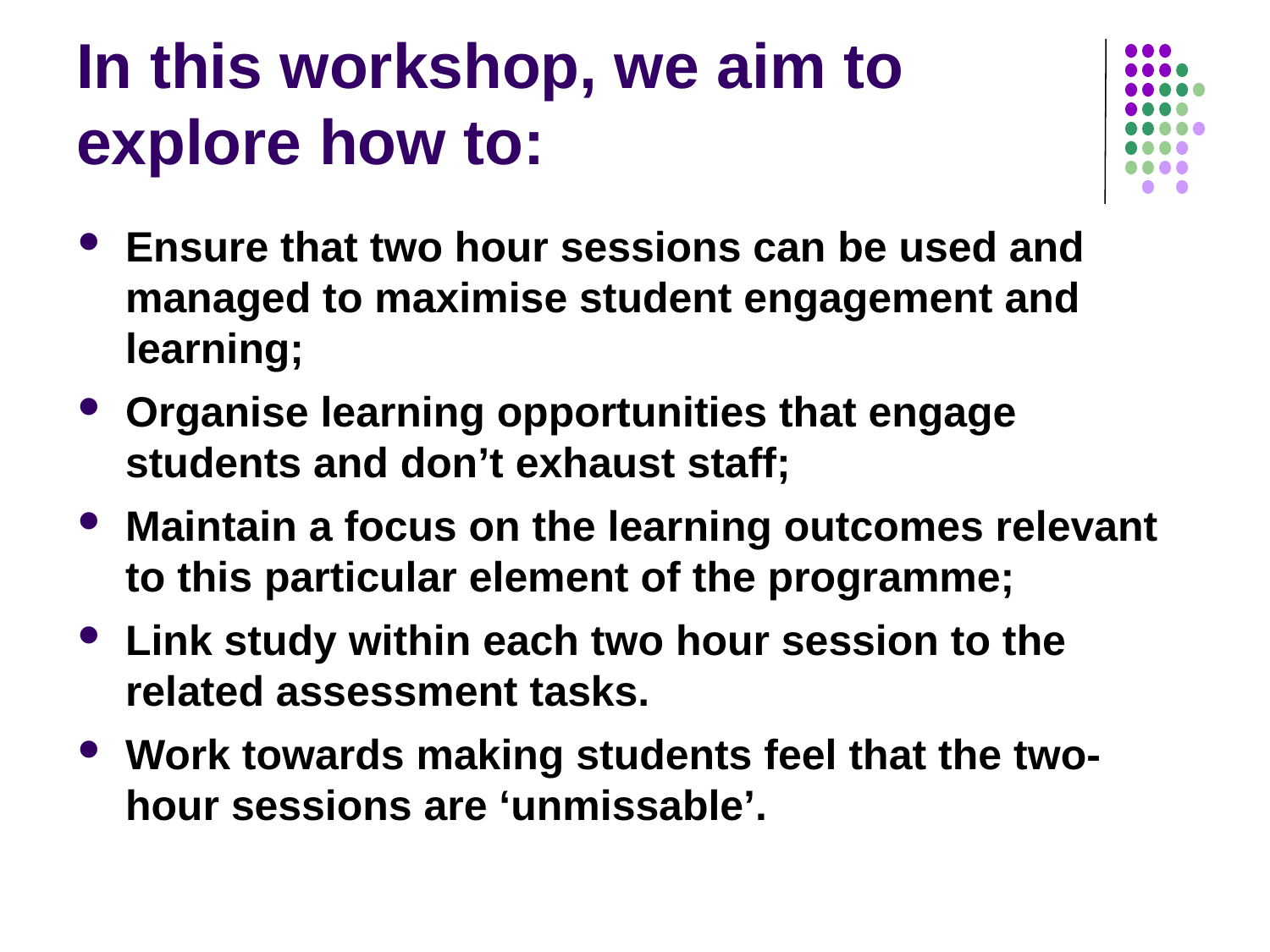

# In this workshop, we aim to explore how to:
Ensure that two hour sessions can be used and managed to maximise student engagement and learning;
Organise learning opportunities that engage students and don’t exhaust staff;
Maintain a focus on the learning outcomes relevant to this particular element of the programme;
Link study within each two hour session to the related assessment tasks.
Work towards making students feel that the two-hour sessions are ‘unmissable’.